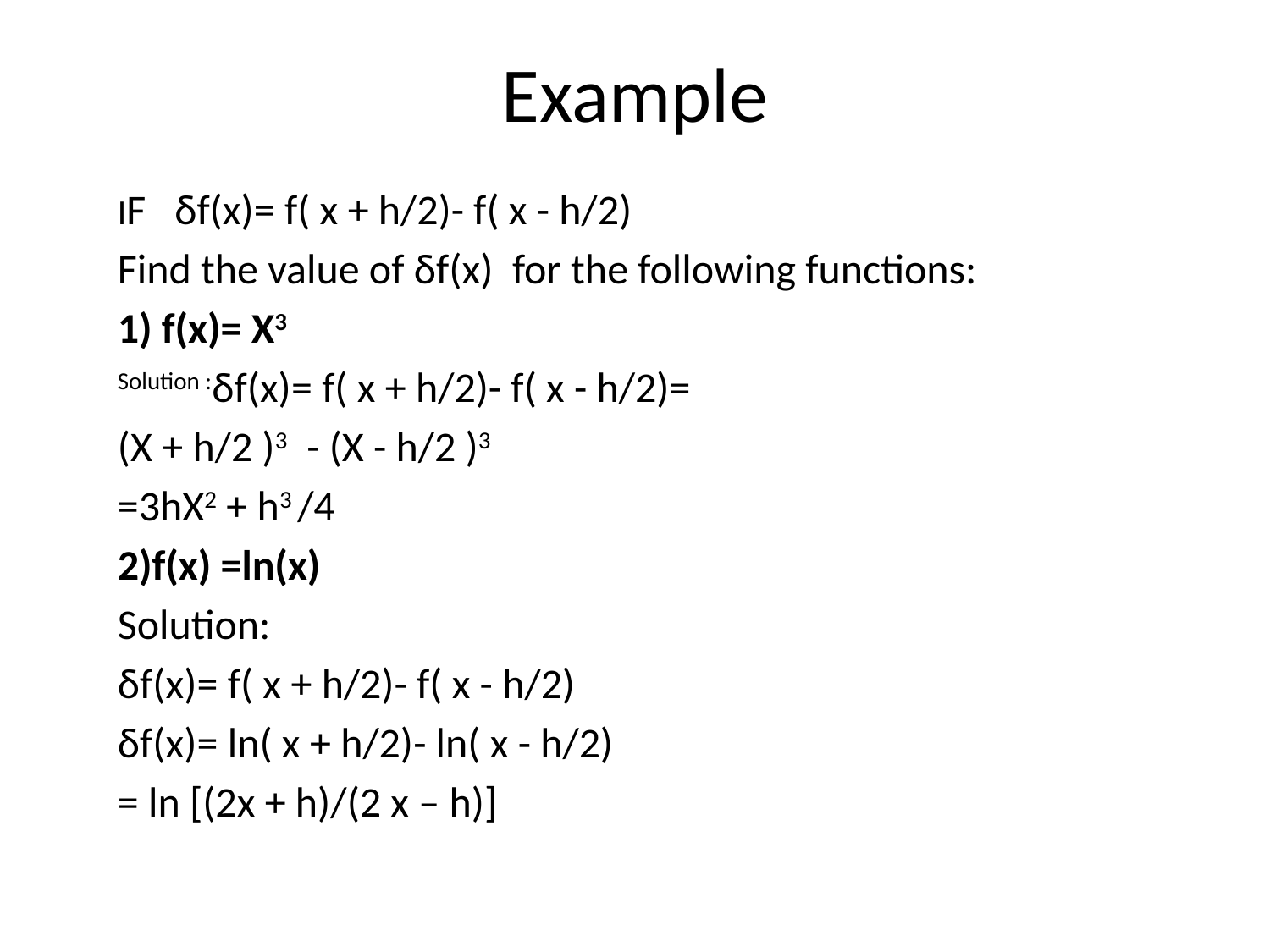

# Example
IF   δf(x)= f( x + h/2)- f( x - h/2)
Find the value of δf(x)  for the following functions:
1) f(x)= X3
Solution :δf(x)= f( x + h/2)- f( x - h/2)=
(X + h/2 )3  - (X - h/2 )3
=3hX2 + h3 /4
2)f(x) =ln(x)
Solution:
δf(x)= f( x + h/2)- f( x - h/2)
δf(x)= ln( x + h/2)- ln( x - h/2)
= ln [(2x + h)/(2 x – h)]